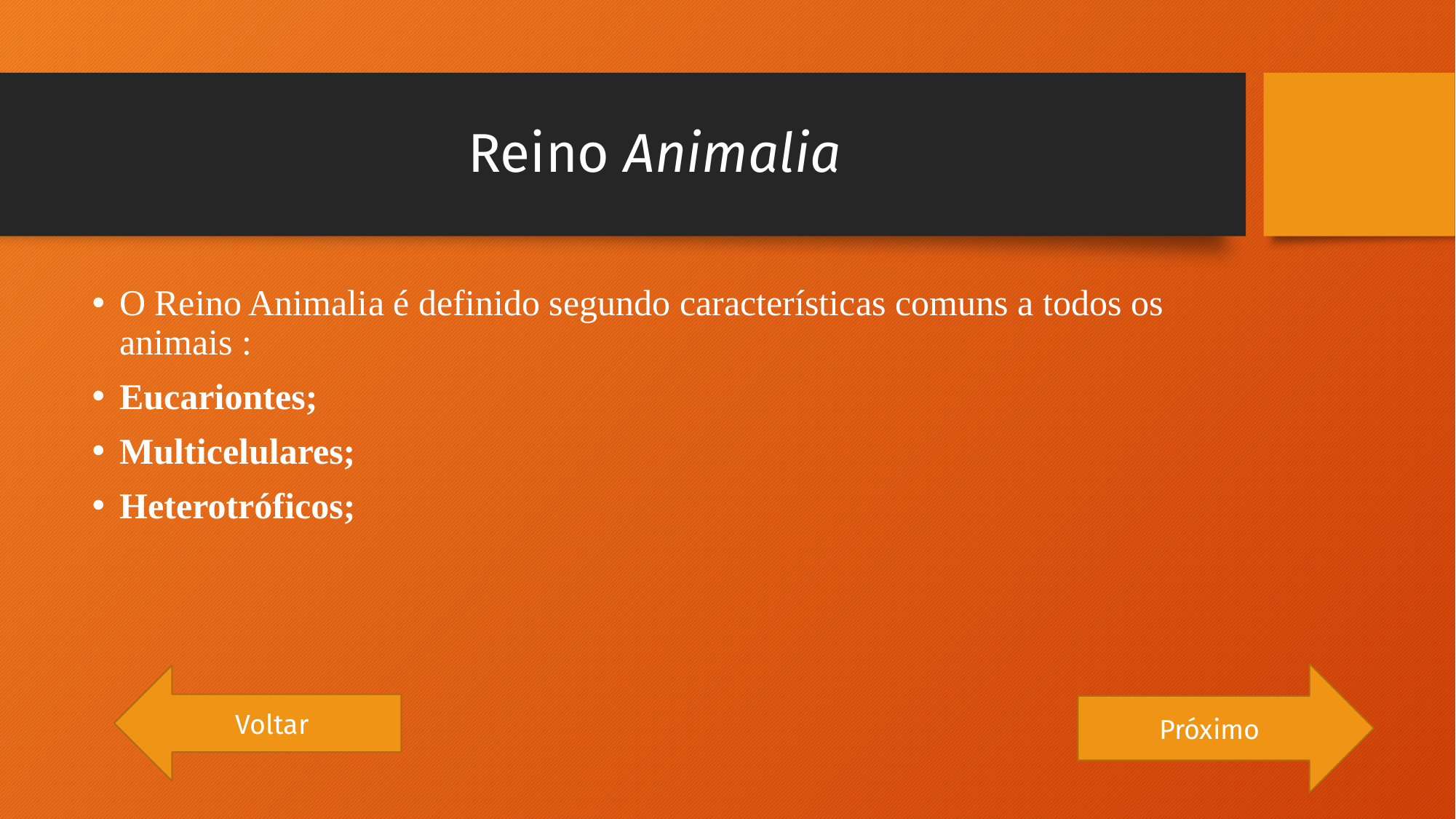

# Reino Animalia
O Reino Animalia é definido segundo características comuns a todos os animais :
Eucariontes;
Multicelulares;
Heterotróficos;
Próximo
Voltar